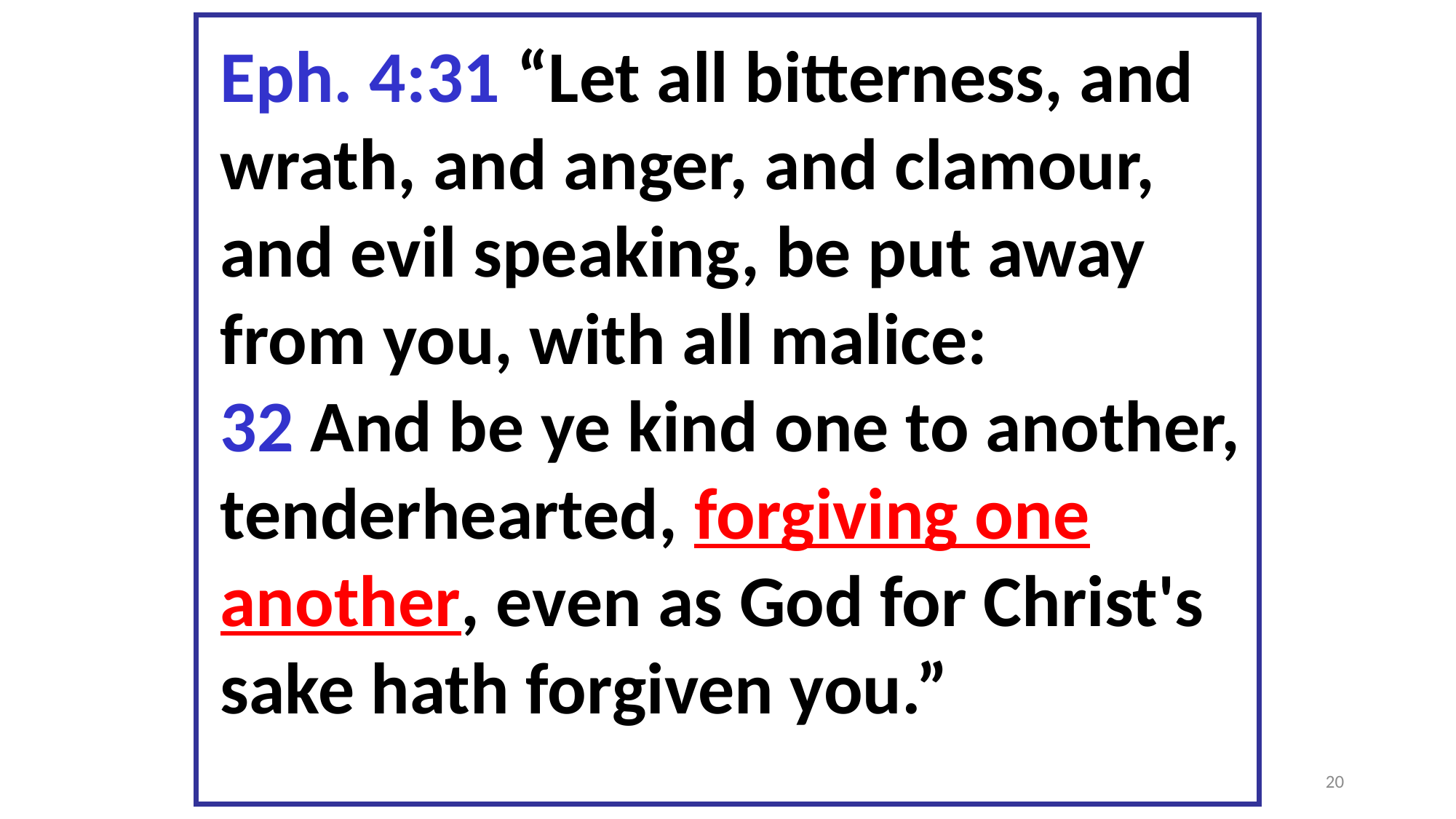

Eph. 4:31 “Let all bitterness, and wrath, and anger, and clamour, and evil speaking, be put away from you, with all malice:
32 And be ye kind one to another, tenderhearted, forgiving one another, even as God for Christ's sake hath forgiven you.”

20